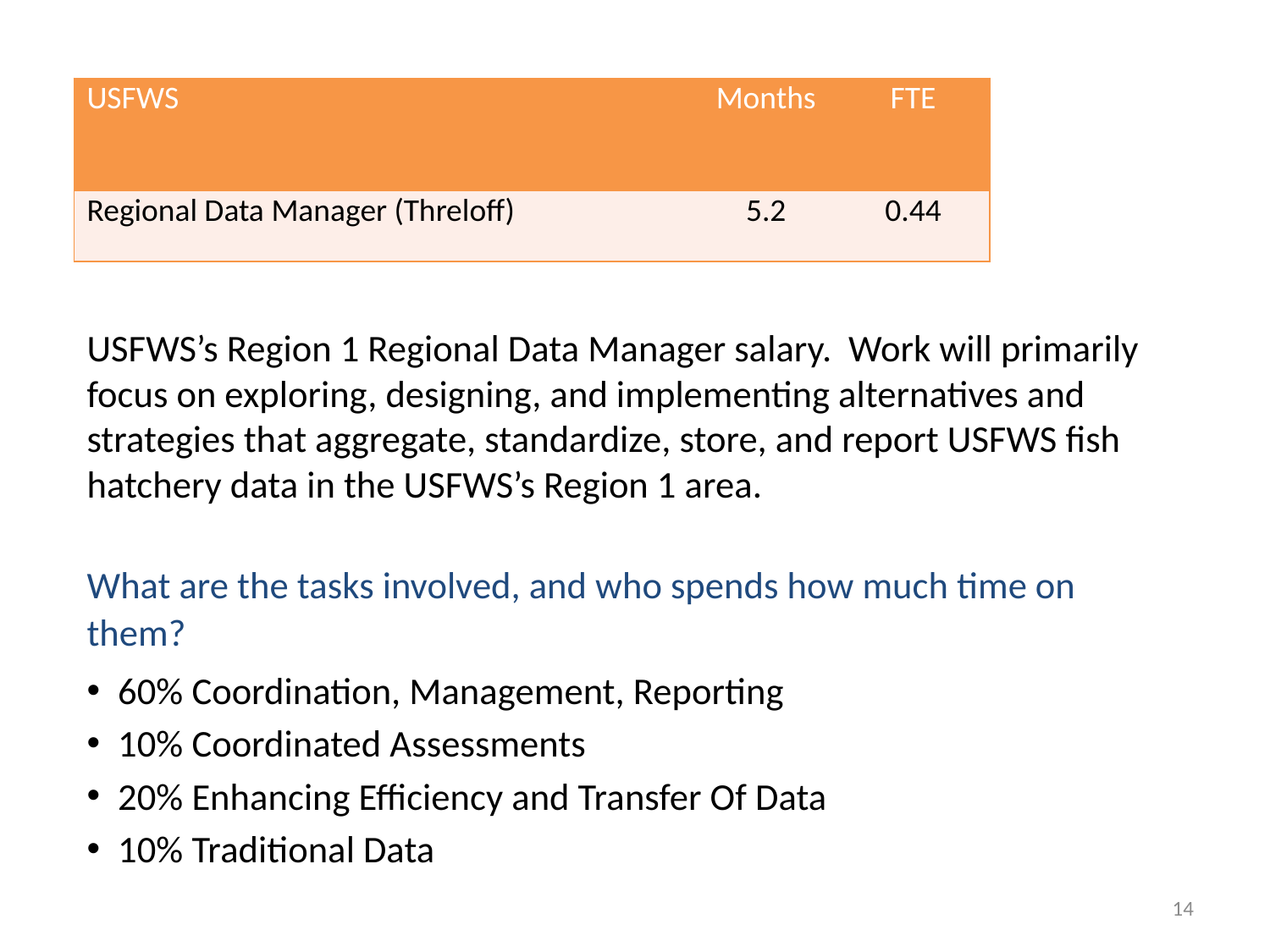

| USFWS | Months | FTE |
| --- | --- | --- |
| Regional Data Manager (Threloff) | 5.2 | 0.44 |

USFWS’s Region 1 Regional Data Manager salary.  Work will primarily focus on exploring, designing, and implementing alternatives and strategies that aggregate, standardize, store, and report USFWS fish hatchery data in the USFWS’s Region 1 area.

What are the tasks involved, and who spends how much time on them?
60% Coordination, Management, Reporting
10% Coordinated Assessments
20% Enhancing Efficiency and Transfer Of Data
10% Traditional Data

14